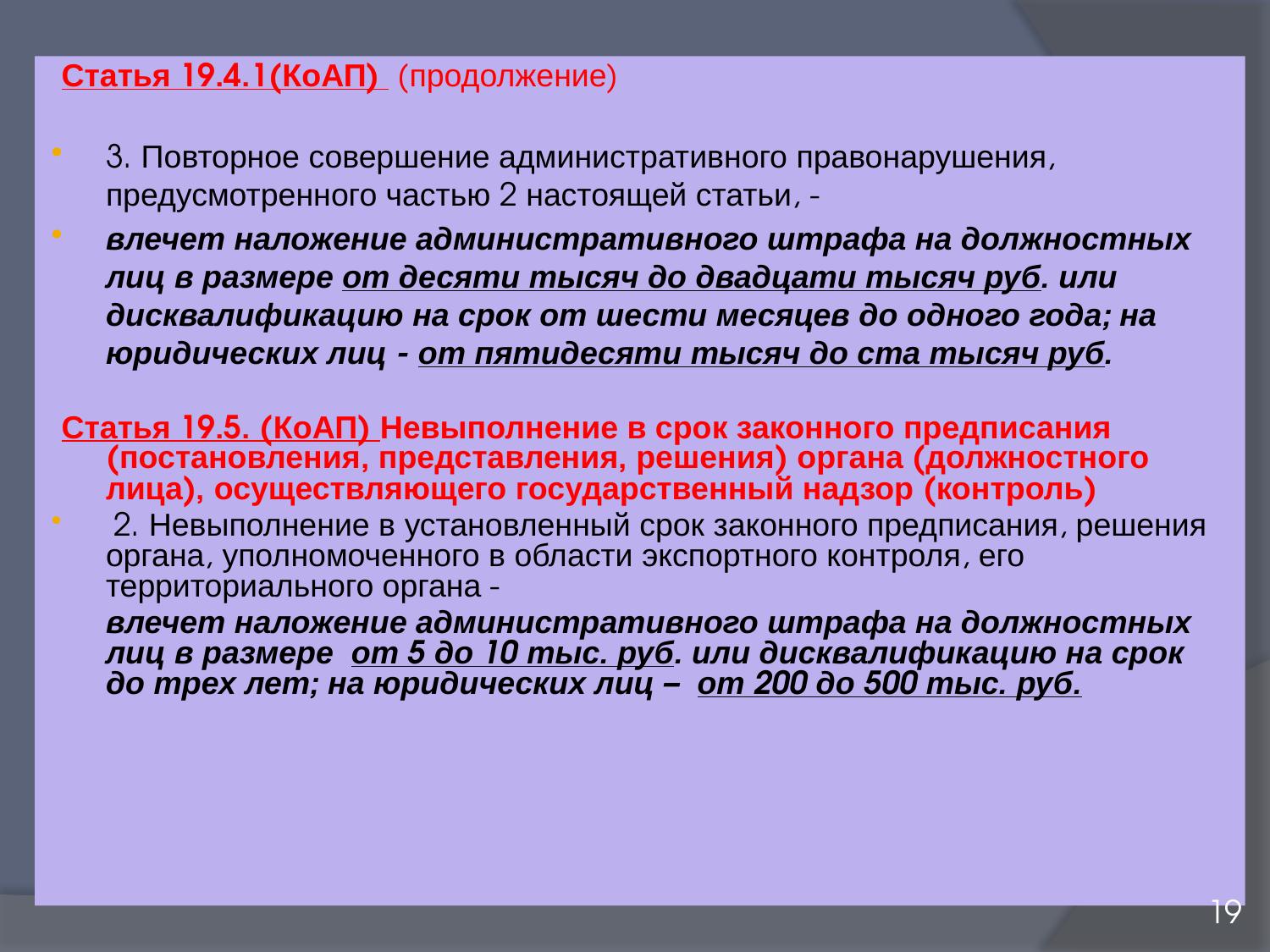

Статья 19.4.1(КоАП)  (продолжение)

3. Повторное совершение административного правонарушения, предусмотренного частью 2 настоящей статьи, -
влечет наложение административного штрафа на должностных лиц в размере от десяти тысяч до двадцати тысяч руб. или дисквалификацию на срок от шести месяцев до одного года; на юридических лиц - от пятидесяти тысяч до ста тысяч руб.

 Статья 19.5. (КоАП) Невыполнение в срок законного предписания (постановления, представления, решения) органа (должностного лица), осуществляющего государственный надзор (контроль)
 2. Невыполнение в установленный срок законного предписания, решения органа, уполномоченного в области экспортного контроля, его территориального органа -
      влечет наложение административного штрафа на должностных лиц в размере  от 5 до 10 тыс. руб. или дисквалификацию на срок до трех лет; на юридических лиц –  от 200 до 500 тыс. руб.
19